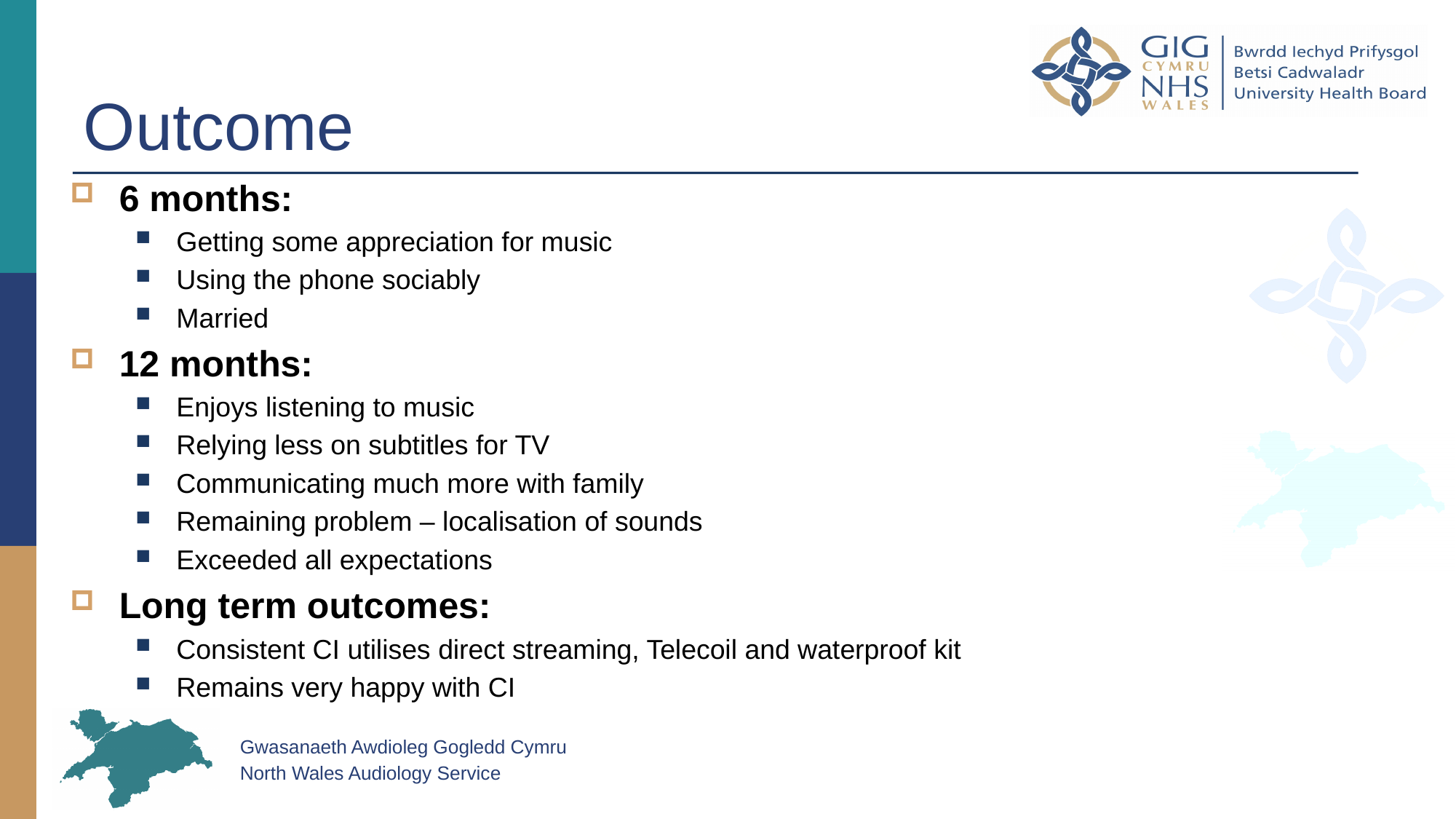

# Outcome
6 months:
Getting some appreciation for music
Using the phone sociably
Married
12 months:
Enjoys listening to music
Relying less on subtitles for TV
Communicating much more with family
Remaining problem – localisation of sounds
Exceeded all expectations
Long term outcomes:
Consistent CI utilises direct streaming, Telecoil and waterproof kit
Remains very happy with CI